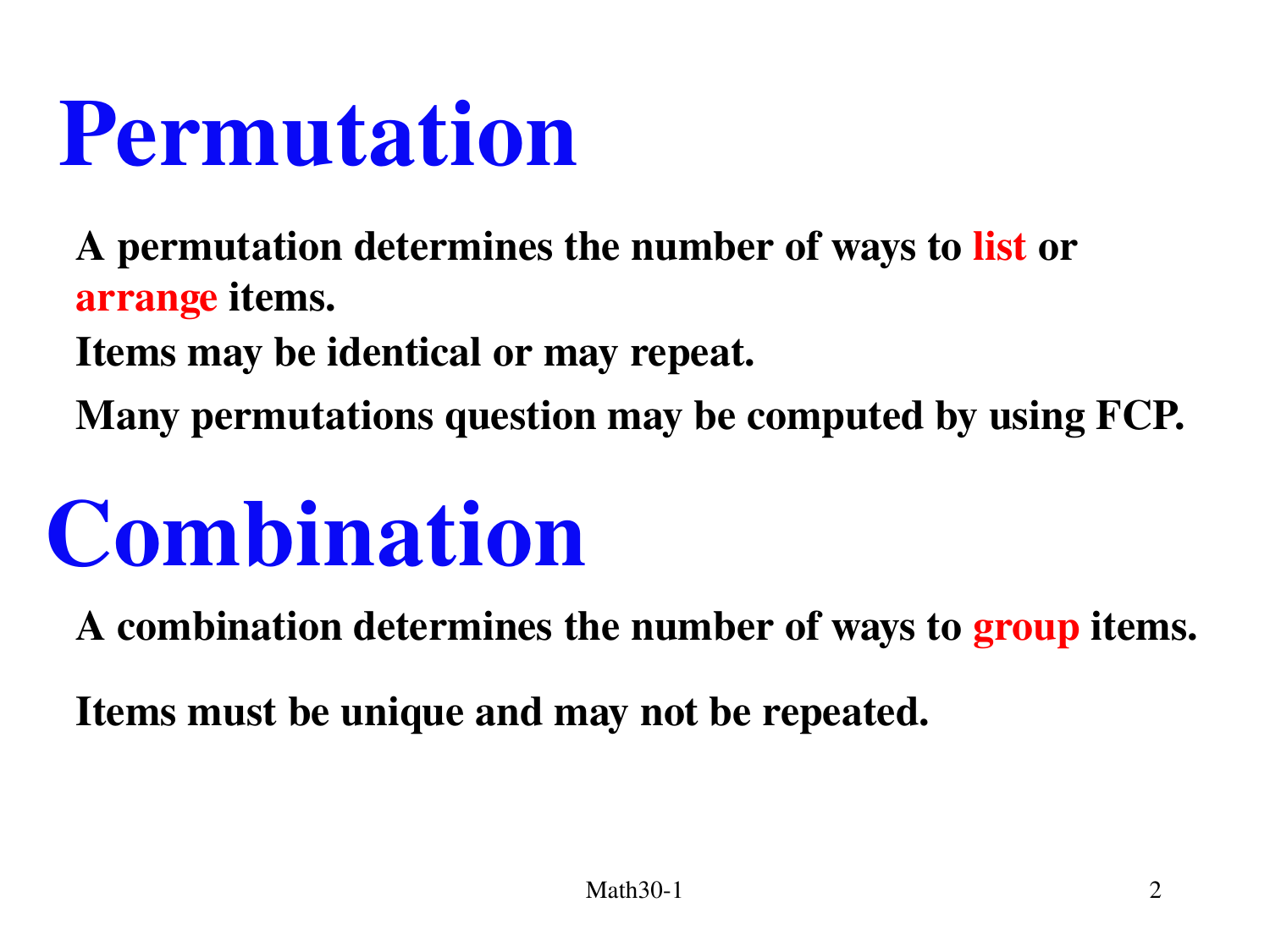

Permutation
A permutation determines the number of ways to list or arrange items.
Items may be identical or may repeat.
Many permutations question may be computed by using FCP.
Combination
A combination determines the number of ways to group items.
Items must be unique and may not be repeated.
Math30-1
2